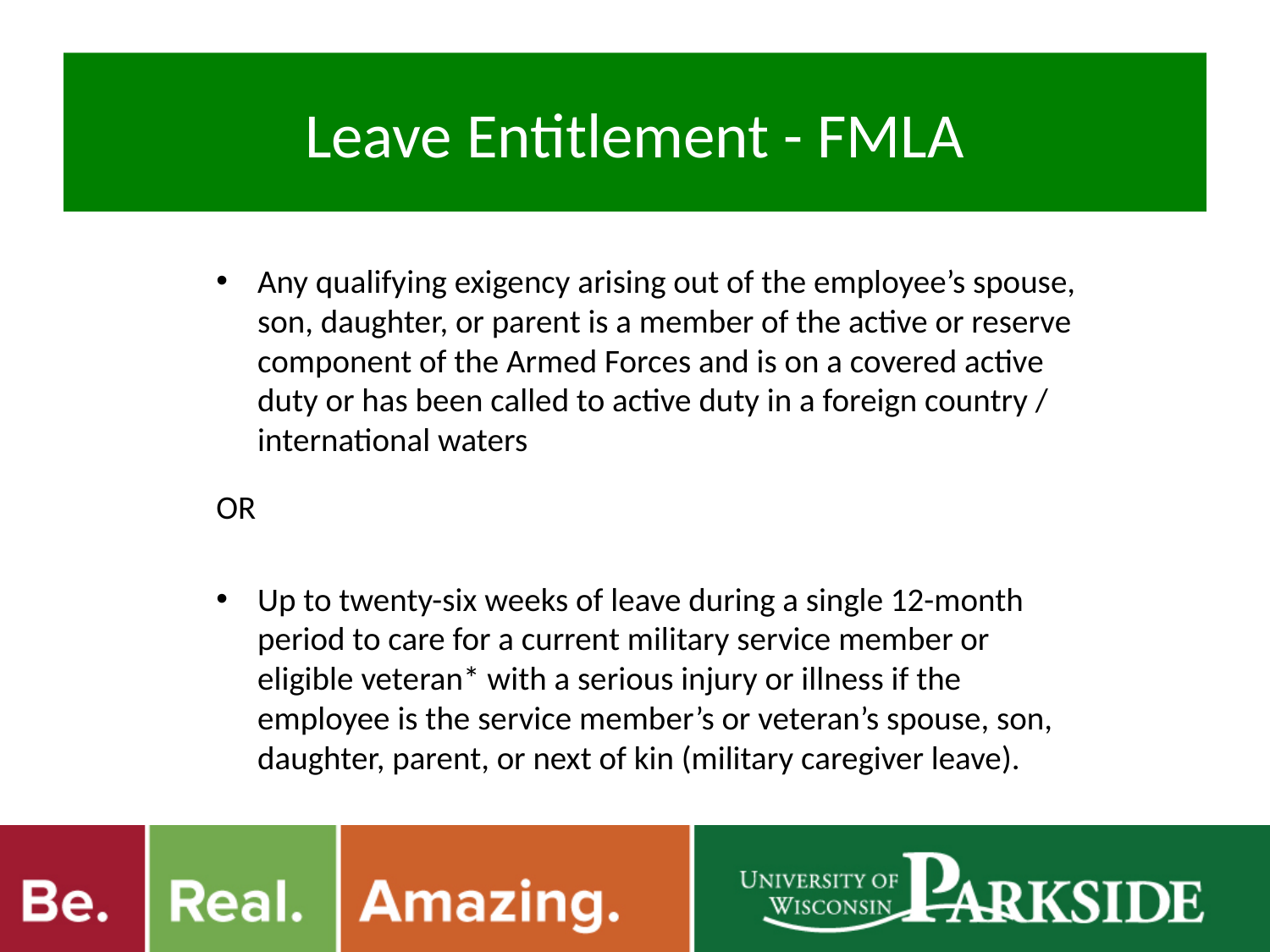

# Leave Entitlement - FMLA
Any qualifying exigency arising out of the employee’s spouse, son, daughter, or parent is a member of the active or reserve component of the Armed Forces and is on a covered active duty or has been called to active duty in a foreign country / international waters

OR

Up to twenty-six weeks of leave during a single 12-month period to care for a current military service member or eligible veteran* with a serious injury or illness if the employee is the service member’s or veteran’s spouse, son, daughter, parent, or next of kin (military caregiver leave).